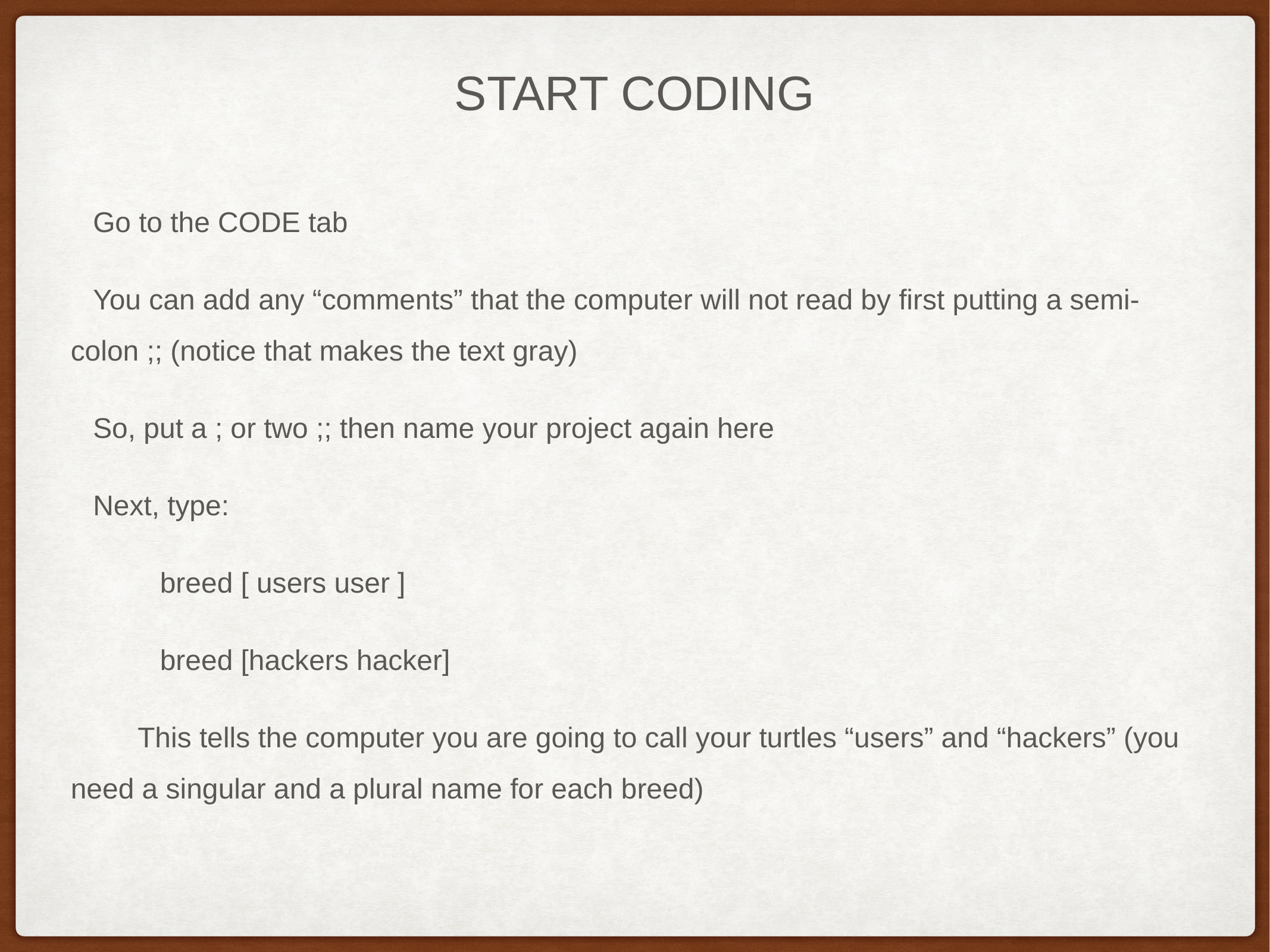

# START CODING
Go to the CODE tab
You can add any “comments” that the computer will not read by first putting a semi-colon ;; (notice that makes the text gray)
So, put a ; or two ;; then name your project again here
Next, type:
breed [ users user ]
breed [hackers hacker]
This tells the computer you are going to call your turtles “users” and “hackers” (you need a singular and a plural name for each breed)
4